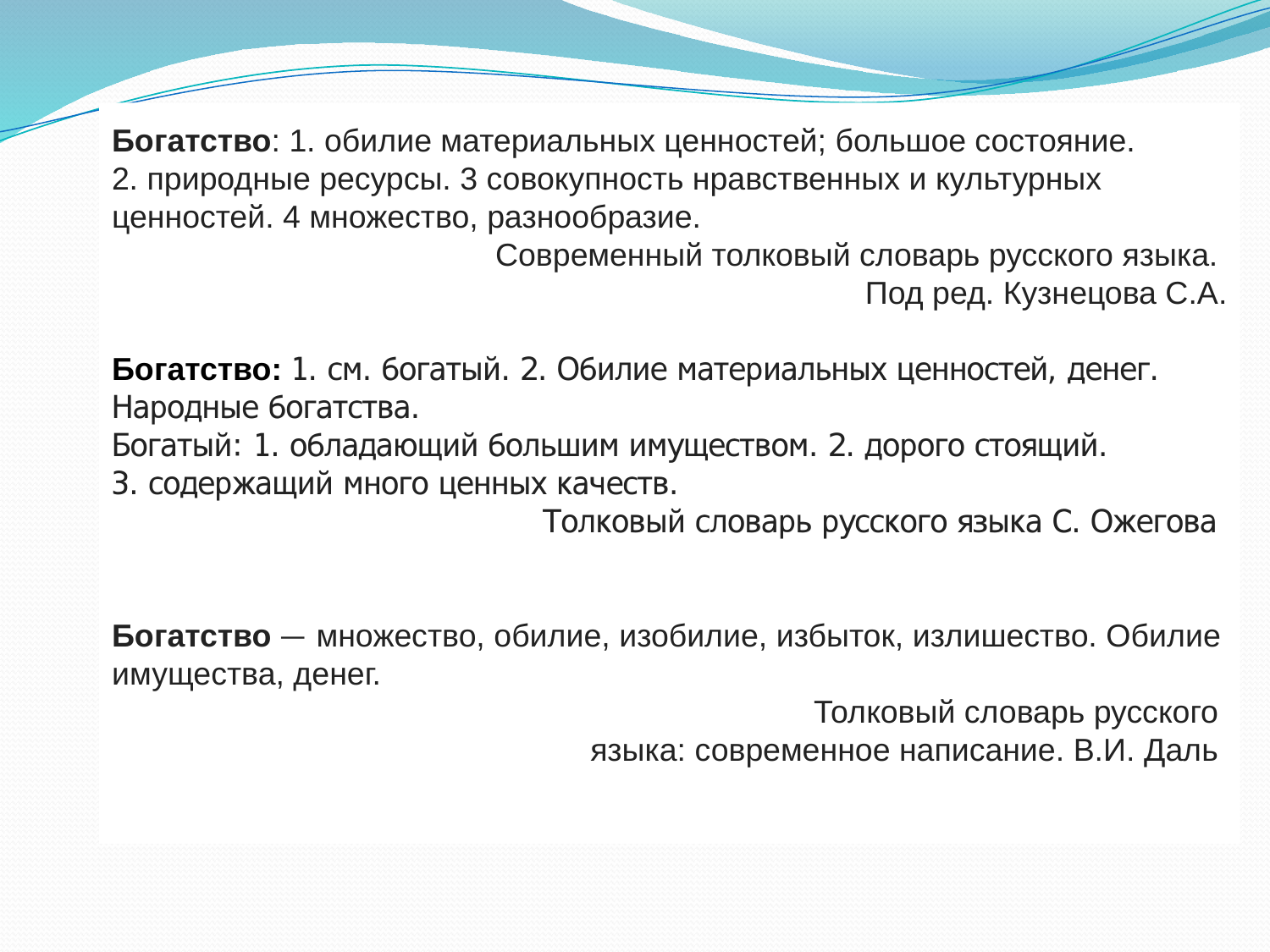

Богатство: 1. обилие материальных ценностей; большое состояние.
2. природные ресурсы. 3 совокупность нравственных и культурных ценностей. 4 множество, разнообразие.
Современный толковый словарь русского языка.
Под ред. Кузнецова С.А.

Богатство: 1. см. богатый. 2. Обилие материальных ценностей, денег. Народные богатства.
Богатый: 1. обладающий большим имуществом. 2. дорого стоящий.
3. содержащий много ценных качеств.
Толковый словарь русского языка С. Ожегова

Богатство — множество, обилие, изобилие, избыток, излишество. Обилие имущества, денег.
Толковый словарь русского
языка: современное написание. В.И. Даль